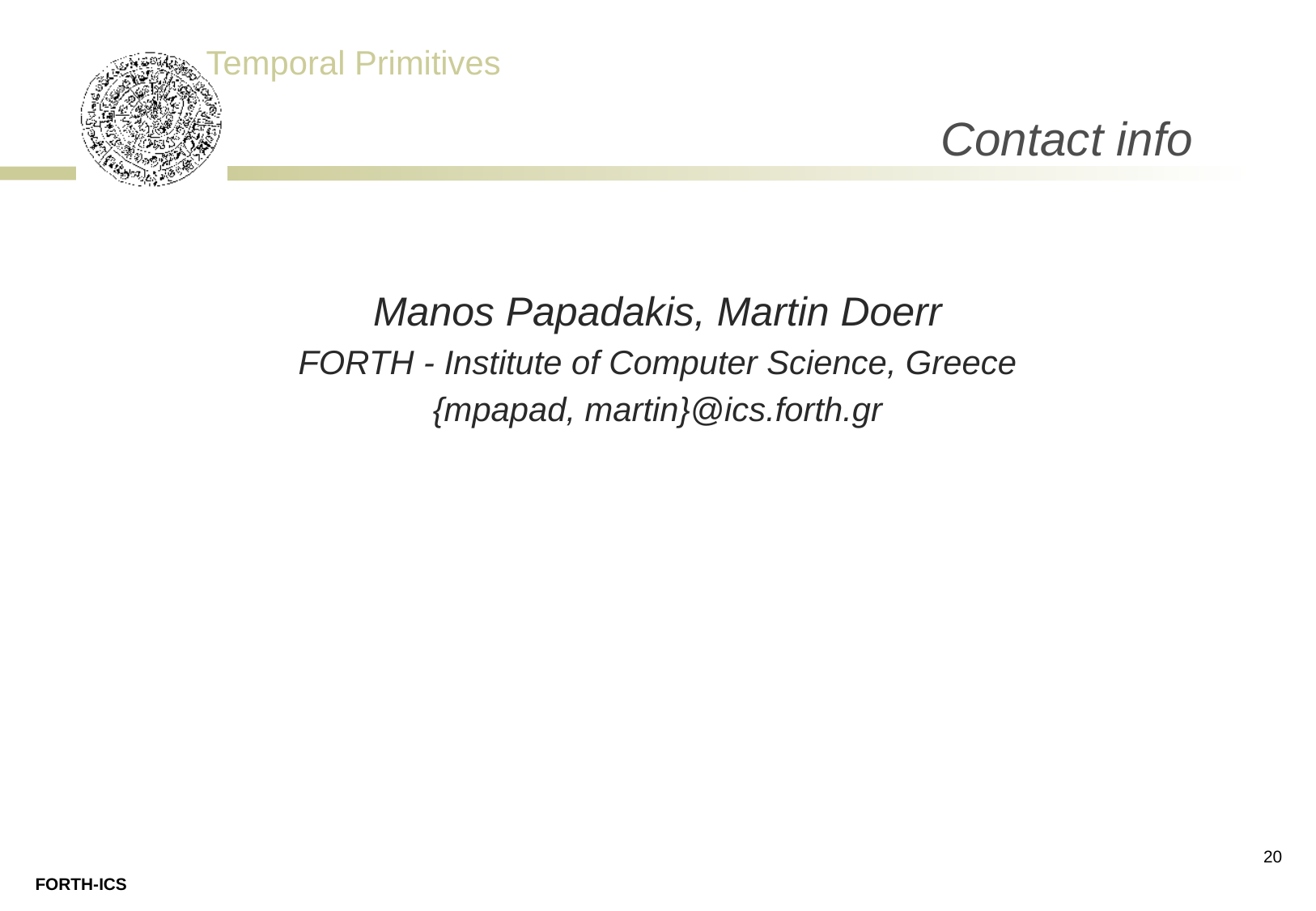

# Contact info

Manos Papadakis, Martin Doerr
FORTH - Institute of Computer Science, Greece
{mpapad, martin}@ics.forth.gr

20